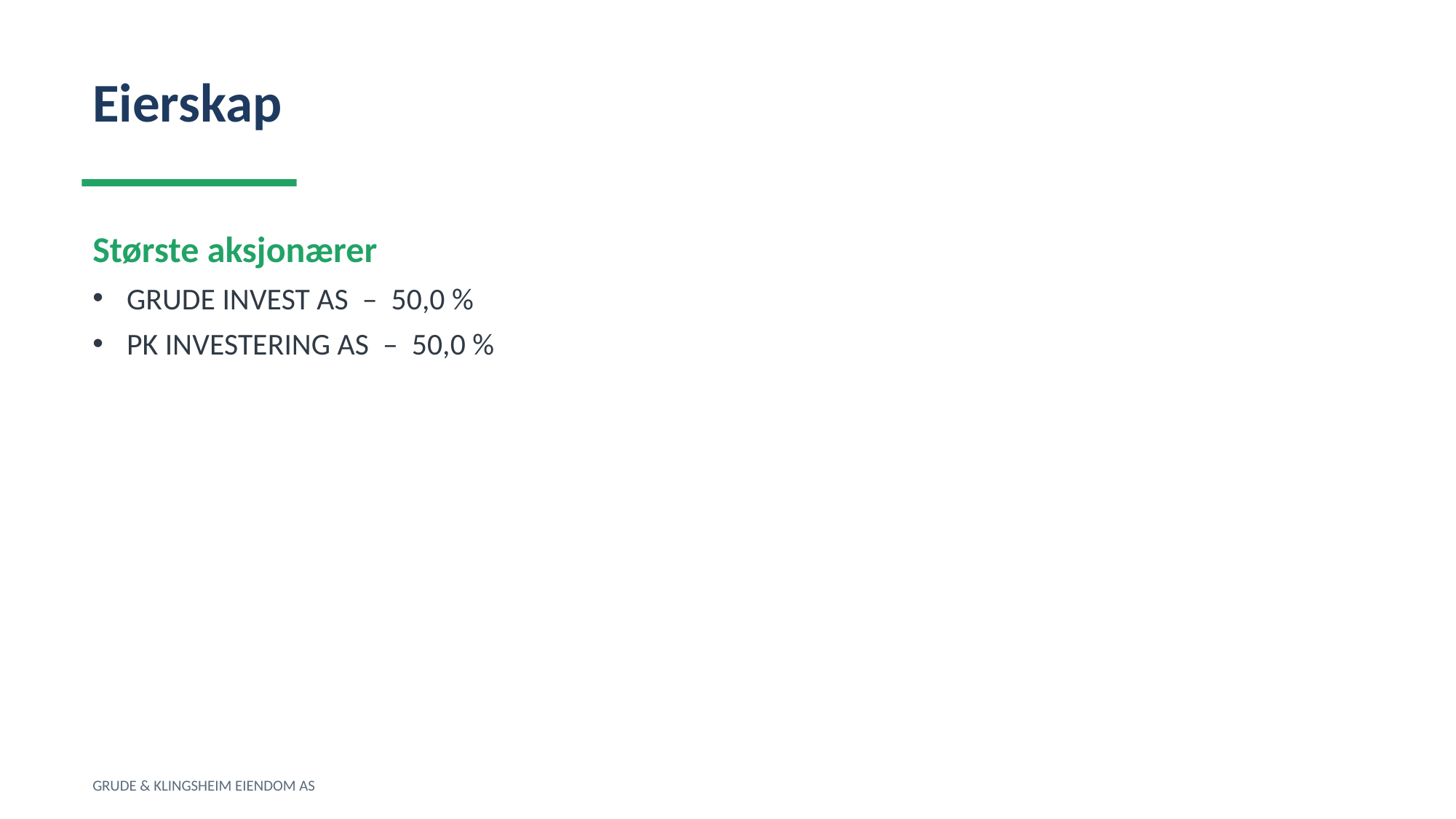

Eierskap

Største aksjonærer
GRUDE INVEST AS  –  50,0 %
PK INVESTERING AS  –  50,0 %
GRUDE & KLINGSHEIM EIENDOM AS